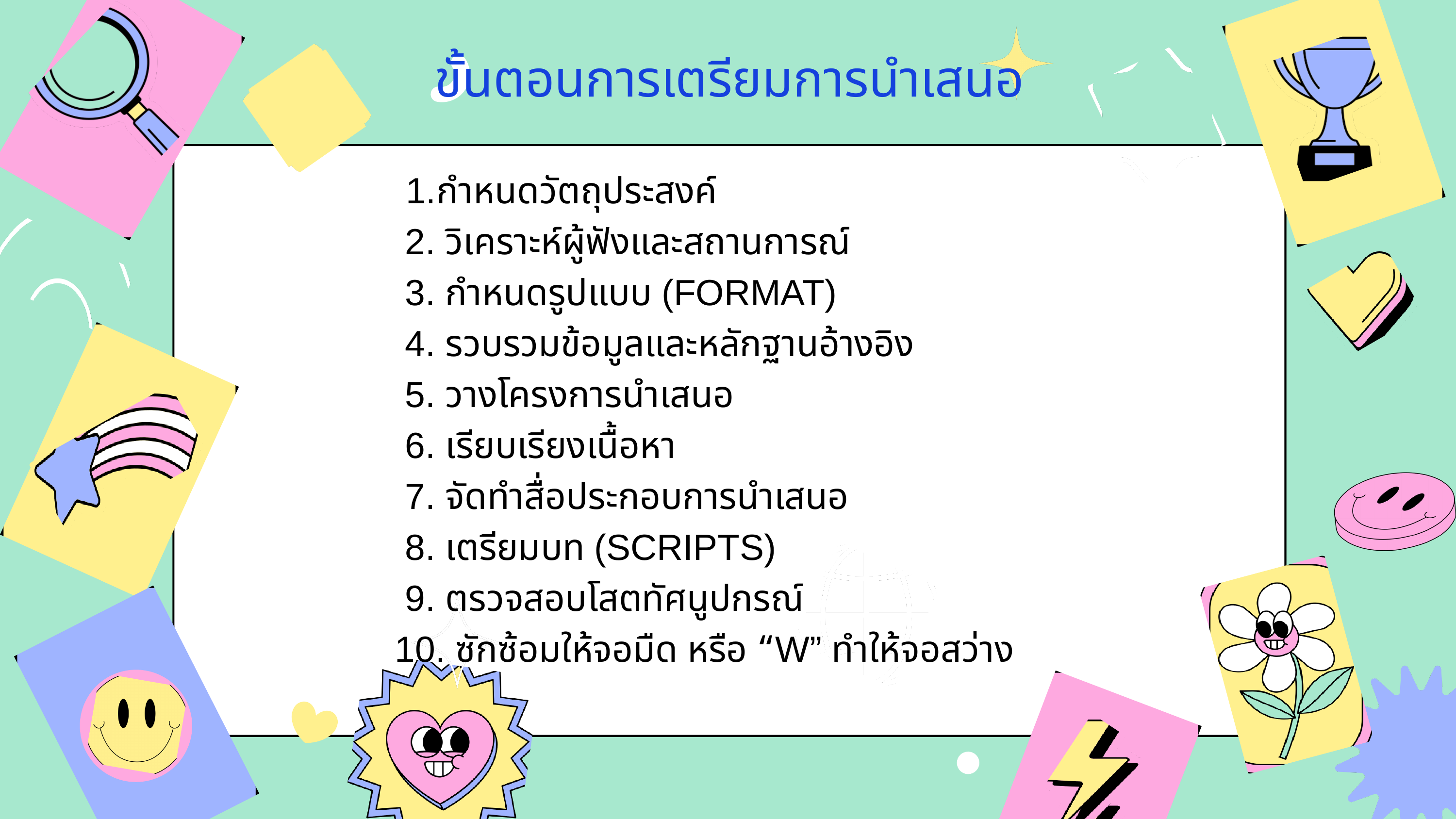

ขั้นตอนการเตรียมการนำเสนอ

กำหนดวัตถุประสงค์
   2. วิเคราะห์ผู้ฟังและสถานการณ์
   3. กำหนดรูปแบบ (FORMAT)
   4. รวบรวมข้อมูลและหลักฐานอ้างอิง
   5. วางโครงการนำเสนอ
   6. เรียบเรียงเนื้อหา
   7. จัดทำสื่อประกอบการนำเสนอ
   8. เตรียมบท (SCRIPTS)
   9. ตรวจสอบโสตทัศนูปกรณ์
  10. ซักซ้อมให้จอมืด หรือ “W” ทำให้จอสว่าง